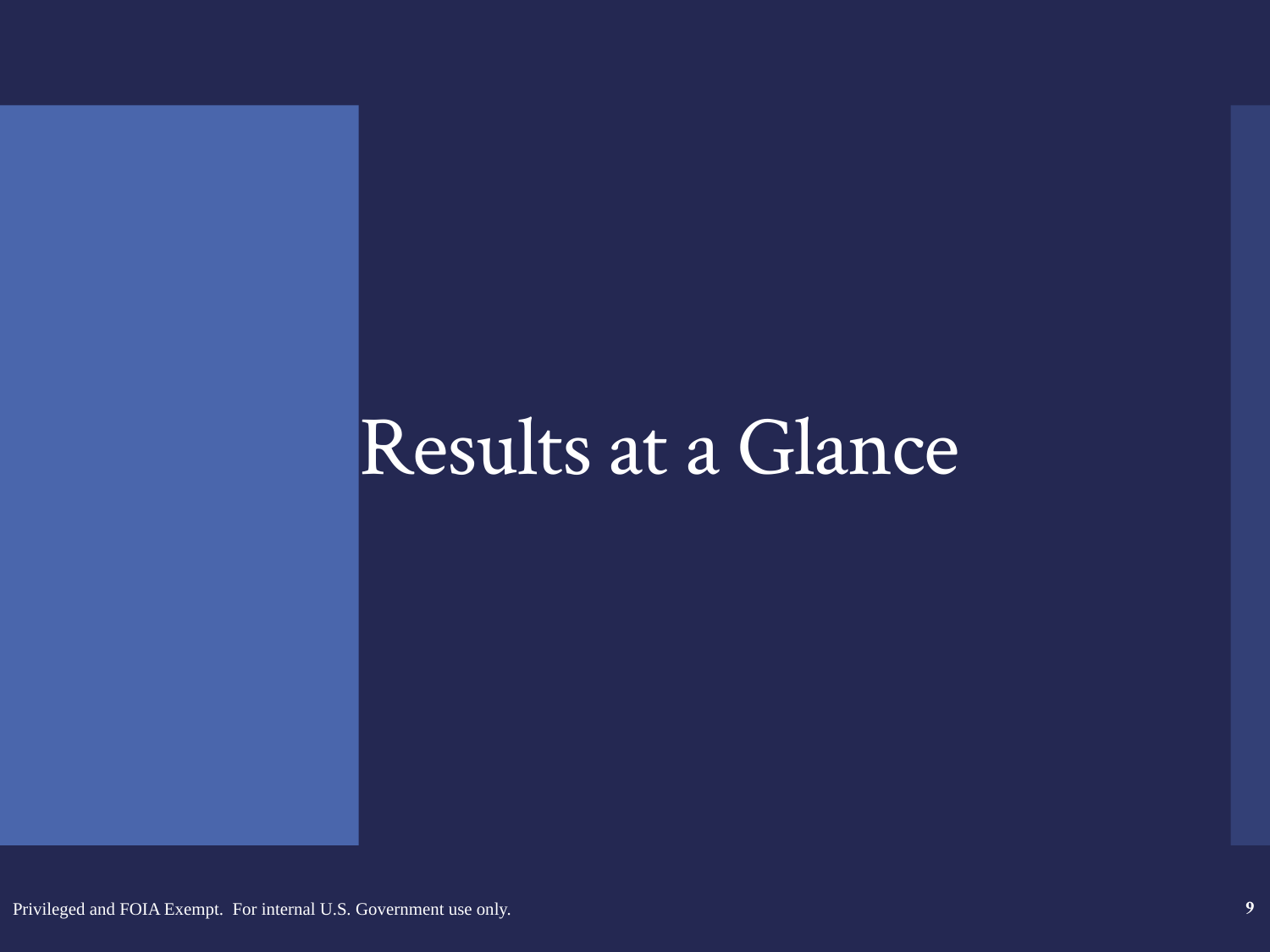

# Results at a Glance

Privileged and FOIA Exempt.  For internal U.S. Government use only.

9